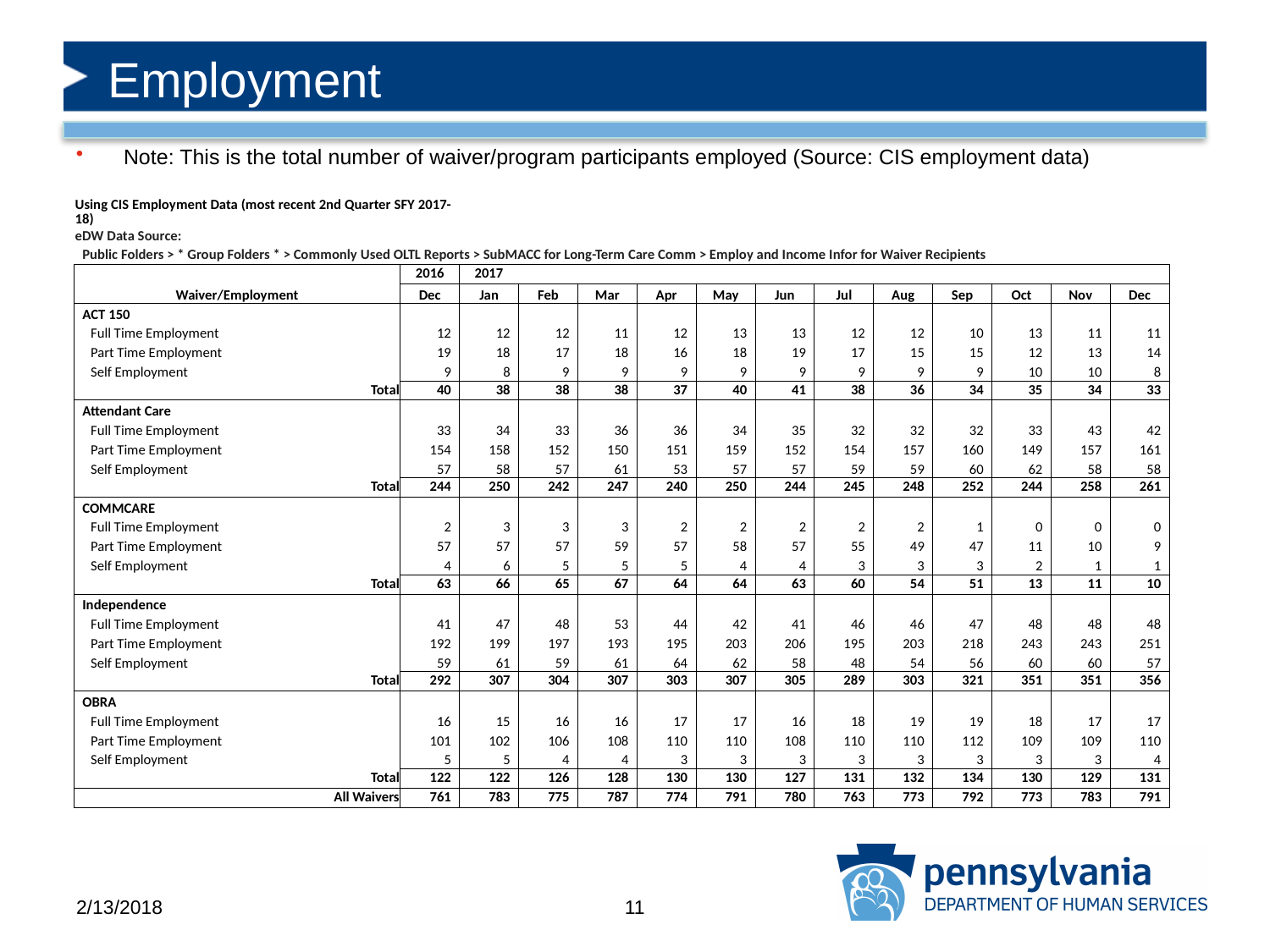

# Employment
Note: This is the total number of waiver/program participants employed (Source: CIS employment data)
| Using CIS Employment Data (most recent 2nd Quarter SFY 2017-18) |  |  |  |  |  |  |  |  |  |  |  |  |  |
| --- | --- | --- | --- | --- | --- | --- | --- | --- | --- | --- | --- | --- | --- |
| eDW Data Source: |  |  |  |  |  |  |  |  |  |  |  |  |  |
| Public Folders ‎> \* Group Folders \* ‎> Commonly Used OLTL Reports ‎> SubMACC for Long-Term Care Comm > Employ and Income Infor for Waiver Recipients |  |  |  |  |  |  |  |  |  |  |  |  |  |
|  | 2016 | 2017 |  |  |  |  |  |  |  |  |  |  |  |
| Waiver/Employment | Dec | Jan | Feb | Mar | Apr | May | Jun | Jul | Aug | Sep | Oct | Nov | Dec |
| ACT 150 |  |  |  |  |  |  |  |  |  |  |  |  |  |
| Full Time Employment | 12 | 12 | 12 | 11 | 12 | 13 | 13 | 12 | 12 | 10 | 13 | 11 | 11 |
| Part Time Employment | 19 | 18 | 17 | 18 | 16 | 18 | 19 | 17 | 15 | 15 | 12 | 13 | 14 |
| Self Employment | 9 | 8 | 9 | 9 | 9 | 9 | 9 | 9 | 9 | 9 | 10 | 10 | 8 |
| Total | 40 | 38 | 38 | 38 | 37 | 40 | 41 | 38 | 36 | 34 | 35 | 34 | 33 |
| Attendant Care |  |  |  |  |  |  |  |  |  |  |  |  |  |
| Full Time Employment | 33 | 34 | 33 | 36 | 36 | 34 | 35 | 32 | 32 | 32 | 33 | 43 | 42 |
| Part Time Employment | 154 | 158 | 152 | 150 | 151 | 159 | 152 | 154 | 157 | 160 | 149 | 157 | 161 |
| Self Employment | 57 | 58 | 57 | 61 | 53 | 57 | 57 | 59 | 59 | 60 | 62 | 58 | 58 |
| Total | 244 | 250 | 242 | 247 | 240 | 250 | 244 | 245 | 248 | 252 | 244 | 258 | 261 |
| COMMCARE |  |  |  |  |  |  |  |  |  |  |  |  |  |
| Full Time Employment | 2 | 3 | 3 | 3 | 2 | 2 | 2 | 2 | 2 | 1 | 0 | 0 | 0 |
| Part Time Employment | 57 | 57 | 57 | 59 | 57 | 58 | 57 | 55 | 49 | 47 | 11 | 10 | 9 |
| Self Employment | 4 | 6 | 5 | 5 | 5 | 4 | 4 | 3 | 3 | 3 | 2 | 1 | 1 |
| Total | 63 | 66 | 65 | 67 | 64 | 64 | 63 | 60 | 54 | 51 | 13 | 11 | 10 |
| Independence |  |  |  |  |  |  |  |  |  |  |  |  |  |
| Full Time Employment | 41 | 47 | 48 | 53 | 44 | 42 | 41 | 46 | 46 | 47 | 48 | 48 | 48 |
| Part Time Employment | 192 | 199 | 197 | 193 | 195 | 203 | 206 | 195 | 203 | 218 | 243 | 243 | 251 |
| Self Employment | 59 | 61 | 59 | 61 | 64 | 62 | 58 | 48 | 54 | 56 | 60 | 60 | 57 |
| Total | 292 | 307 | 304 | 307 | 303 | 307 | 305 | 289 | 303 | 321 | 351 | 351 | 356 |
| OBRA |  |  |  |  |  |  |  |  |  |  |  |  |  |
| Full Time Employment | 16 | 15 | 16 | 16 | 17 | 17 | 16 | 18 | 19 | 19 | 18 | 17 | 17 |
| Part Time Employment | 101 | 102 | 106 | 108 | 110 | 110 | 108 | 110 | 110 | 112 | 109 | 109 | 110 |
| Self Employment | 5 | 5 | 4 | 4 | 3 | 3 | 3 | 3 | 3 | 3 | 3 | 3 | 4 |
| Total | 122 | 122 | 126 | 128 | 130 | 130 | 127 | 131 | 132 | 134 | 130 | 129 | 131 |
| All Waivers | 761 | 783 | 775 | 787 | 774 | 791 | 780 | 763 | 773 | 792 | 773 | 783 | 791 |
2/13/2018
11